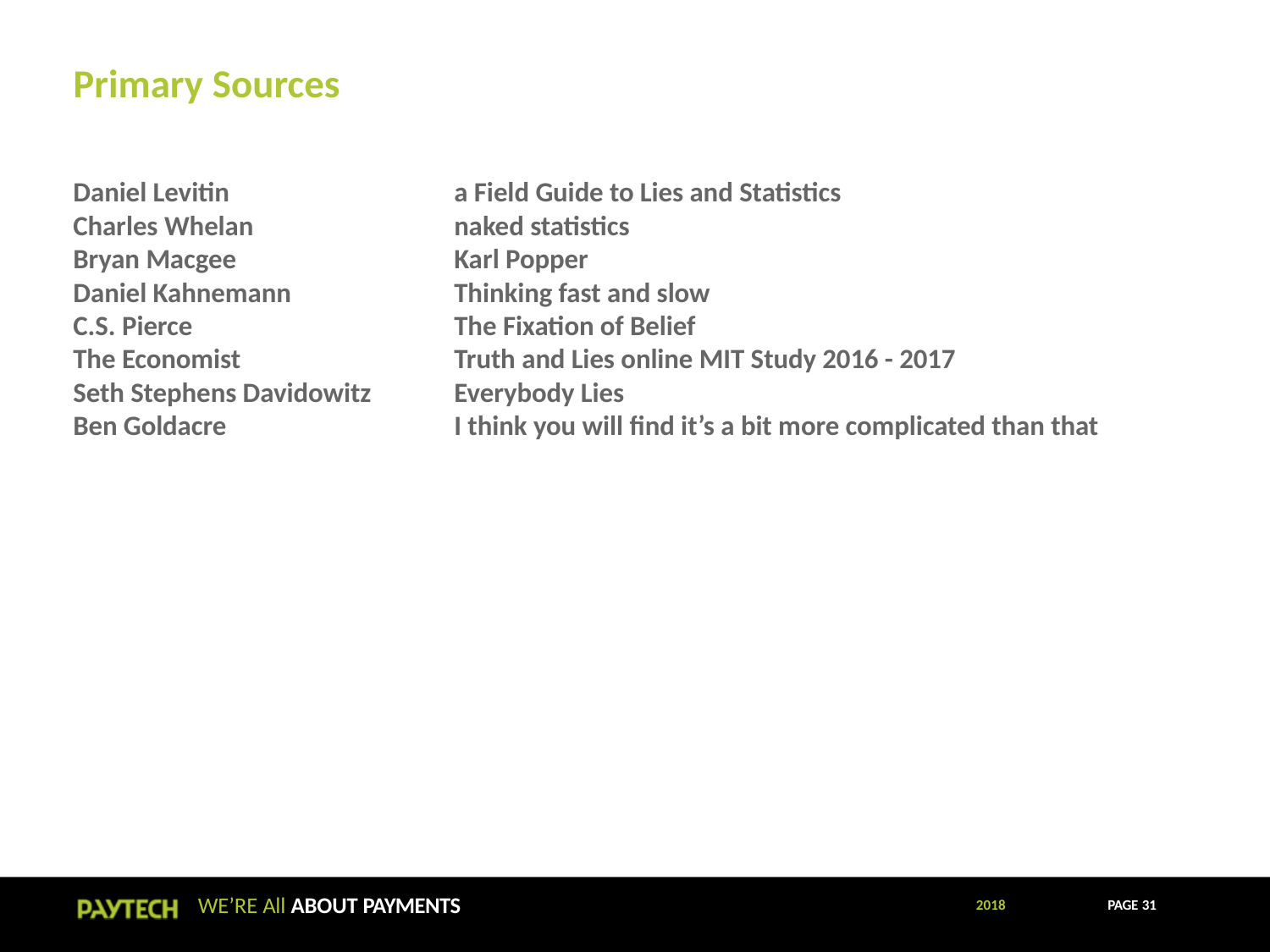

# Primary Sources
Daniel Levitin 		a Field Guide to Lies and Statistics
Charles Whelan		naked statistics
Bryan Macgee		Karl Popper
Daniel Kahnemann		Thinking fast and slow
C.S. Pierce			The Fixation of Belief
The Economist		Truth and Lies online MIT Study 2016 - 2017
Seth Stephens Davidowitz	Everybody Lies
Ben Goldacre		I think you will find it’s a bit more complicated than that